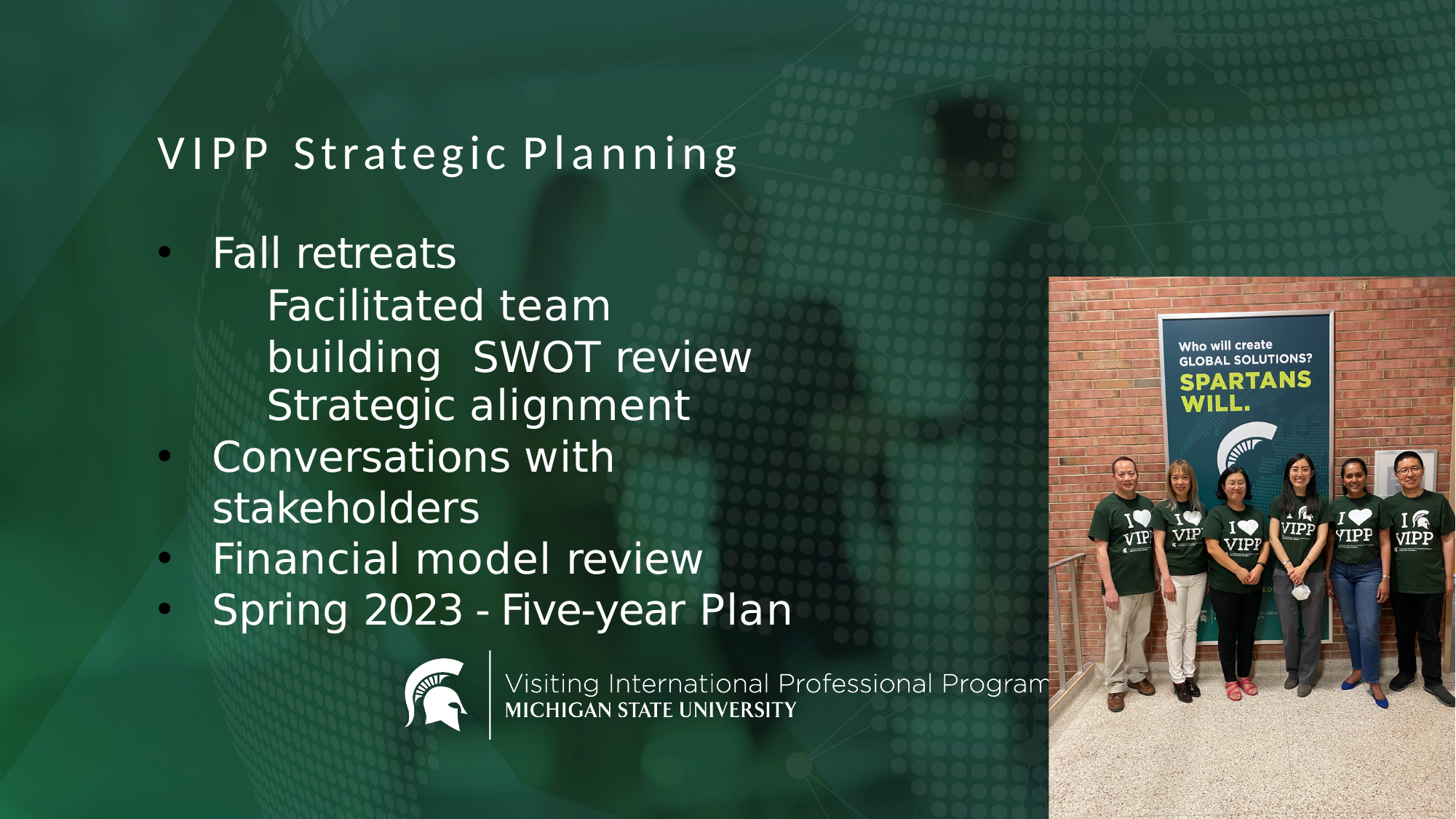

# VIPP Strategic Planning
Fall retreats
Facilitated team building  SWOT review
Strategic alignment
Conversations with stakeholders
Financial model review
Spring 2023 - Five-year Plan